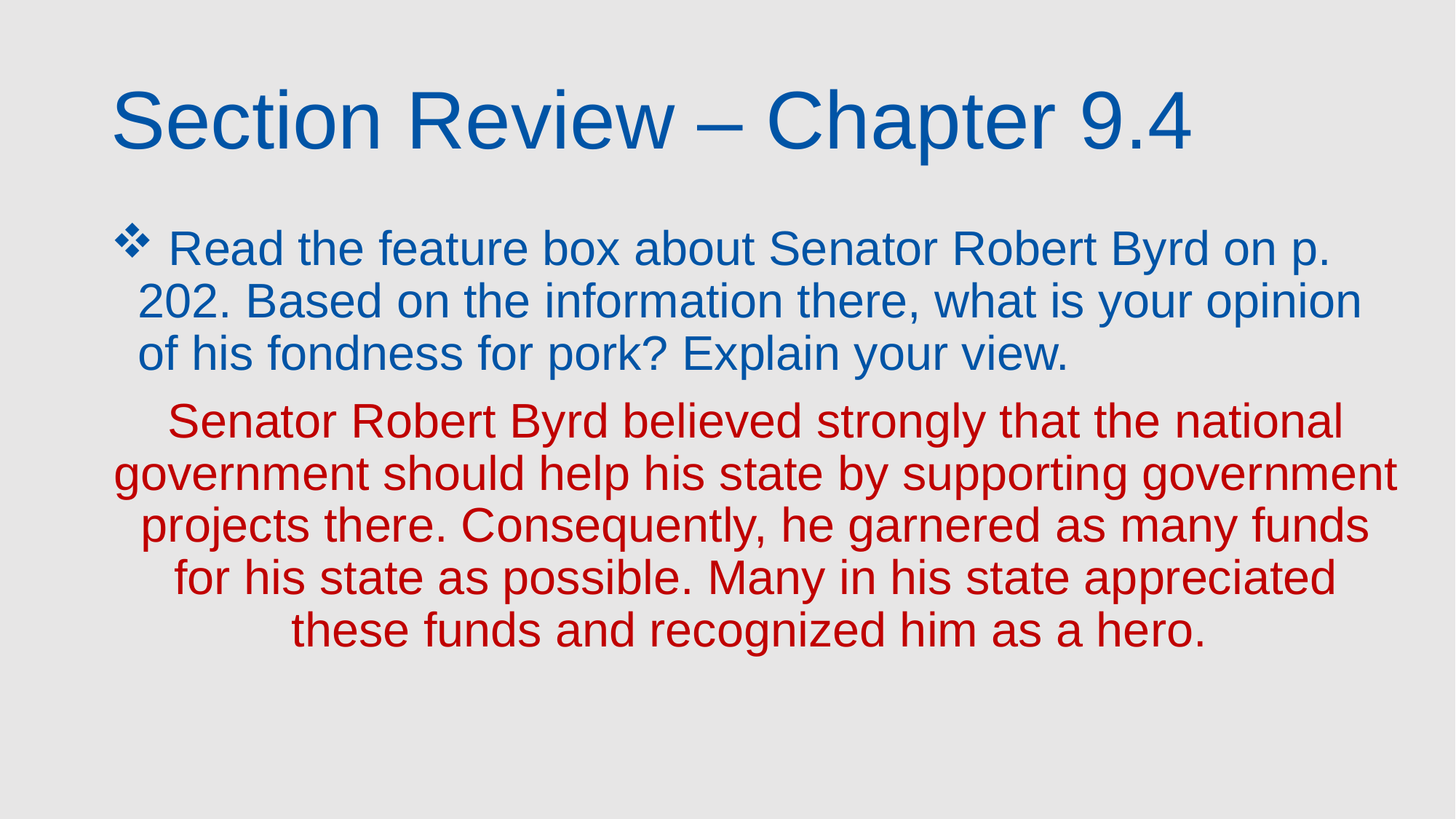

# Section Review – Chapter 9.4
 Read the feature box about Senator Robert Byrd on p. 202. Based on the information there, what is your opinion of his fondness for pork? Explain your view.
Senator Robert Byrd believed strongly that the national government should help his state by supporting government projects there. Consequently, he garnered as many funds for his state as possible. Many in his state appreciated these funds and recognized him as a hero.